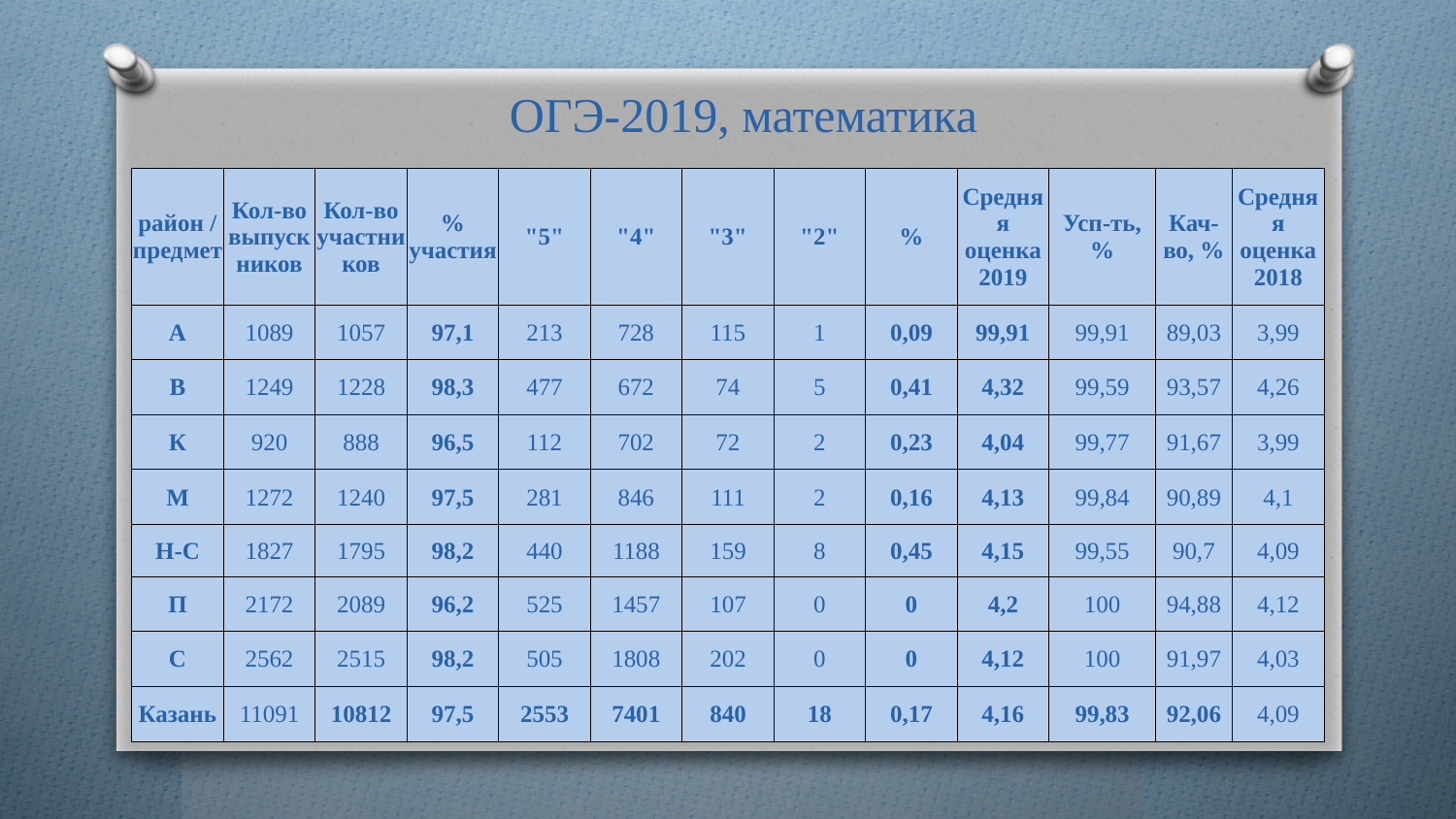

# ОГЭ-2019, математика
| район /предмет | Кол-во выпускников | Кол-во участников | % участия | "5" | "4" | "3" | "2" | % | Средняя оценка 2019 | Усп-ть, % | Кач-во, % | Средняя оценка 2018 |
| --- | --- | --- | --- | --- | --- | --- | --- | --- | --- | --- | --- | --- |
| А | 1089 | 1057 | 97,1 | 213 | 728 | 115 | 1 | 0,09 | 99,91 | 99,91 | 89,03 | 3,99 |
| В | 1249 | 1228 | 98,3 | 477 | 672 | 74 | 5 | 0,41 | 4,32 | 99,59 | 93,57 | 4,26 |
| К | 920 | 888 | 96,5 | 112 | 702 | 72 | 2 | 0,23 | 4,04 | 99,77 | 91,67 | 3,99 |
| М | 1272 | 1240 | 97,5 | 281 | 846 | 111 | 2 | 0,16 | 4,13 | 99,84 | 90,89 | 4,1 |
| Н-С | 1827 | 1795 | 98,2 | 440 | 1188 | 159 | 8 | 0,45 | 4,15 | 99,55 | 90,7 | 4,09 |
| П | 2172 | 2089 | 96,2 | 525 | 1457 | 107 | 0 | 0 | 4,2 | 100 | 94,88 | 4,12 |
| С | 2562 | 2515 | 98,2 | 505 | 1808 | 202 | 0 | 0 | 4,12 | 100 | 91,97 | 4,03 |
| Казань | 11091 | 10812 | 97,5 | 2553 | 7401 | 840 | 18 | 0,17 | 4,16 | 99,83 | 92,06 | 4,09 |
33